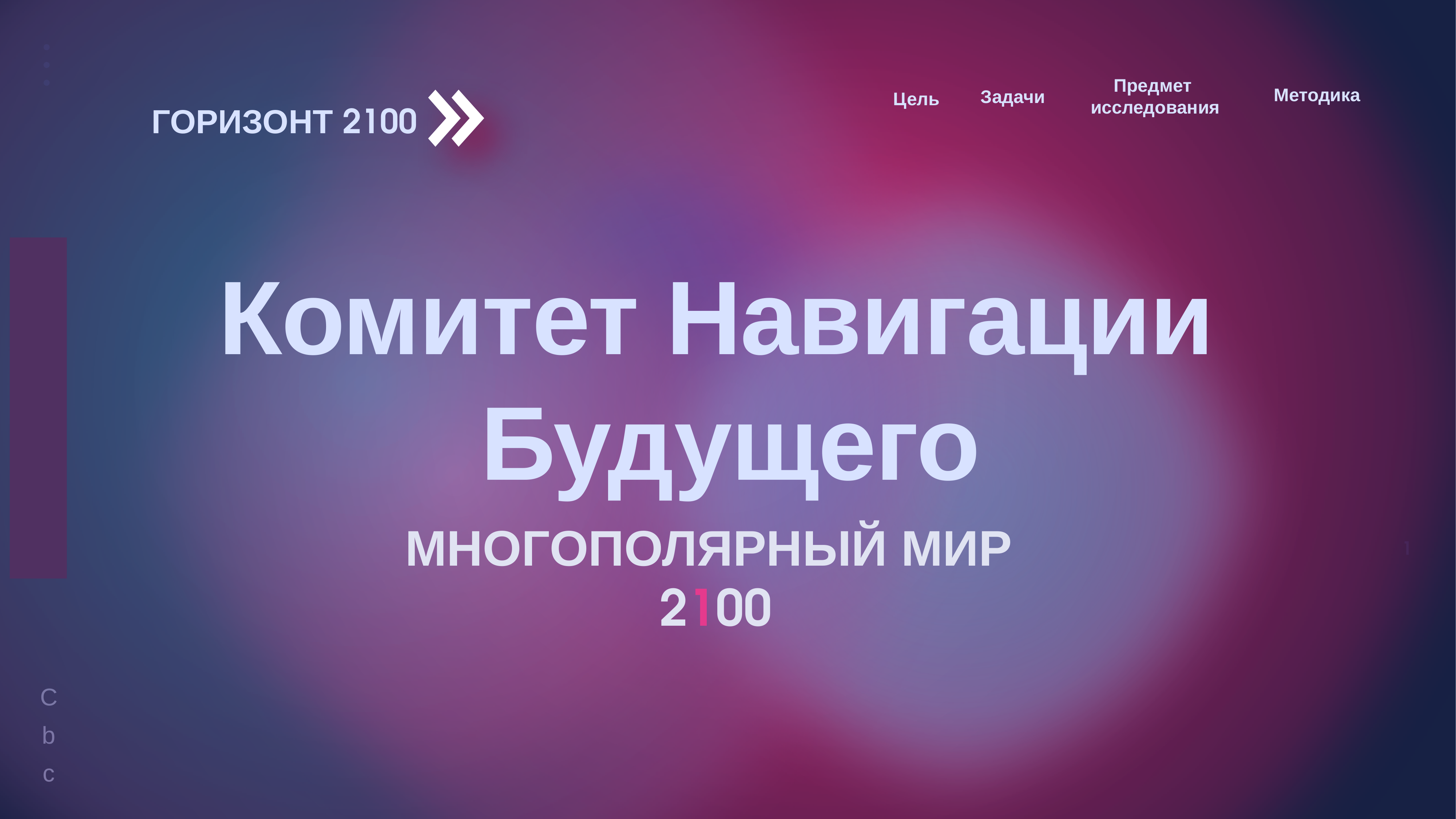

Предмет
 исследования
Методика
Задачи
Цель

ГОРИЗОНТ 2100

Комитет Навигации
Будущего
МНОГОПОЛЯРНЫЙ МИР
2100